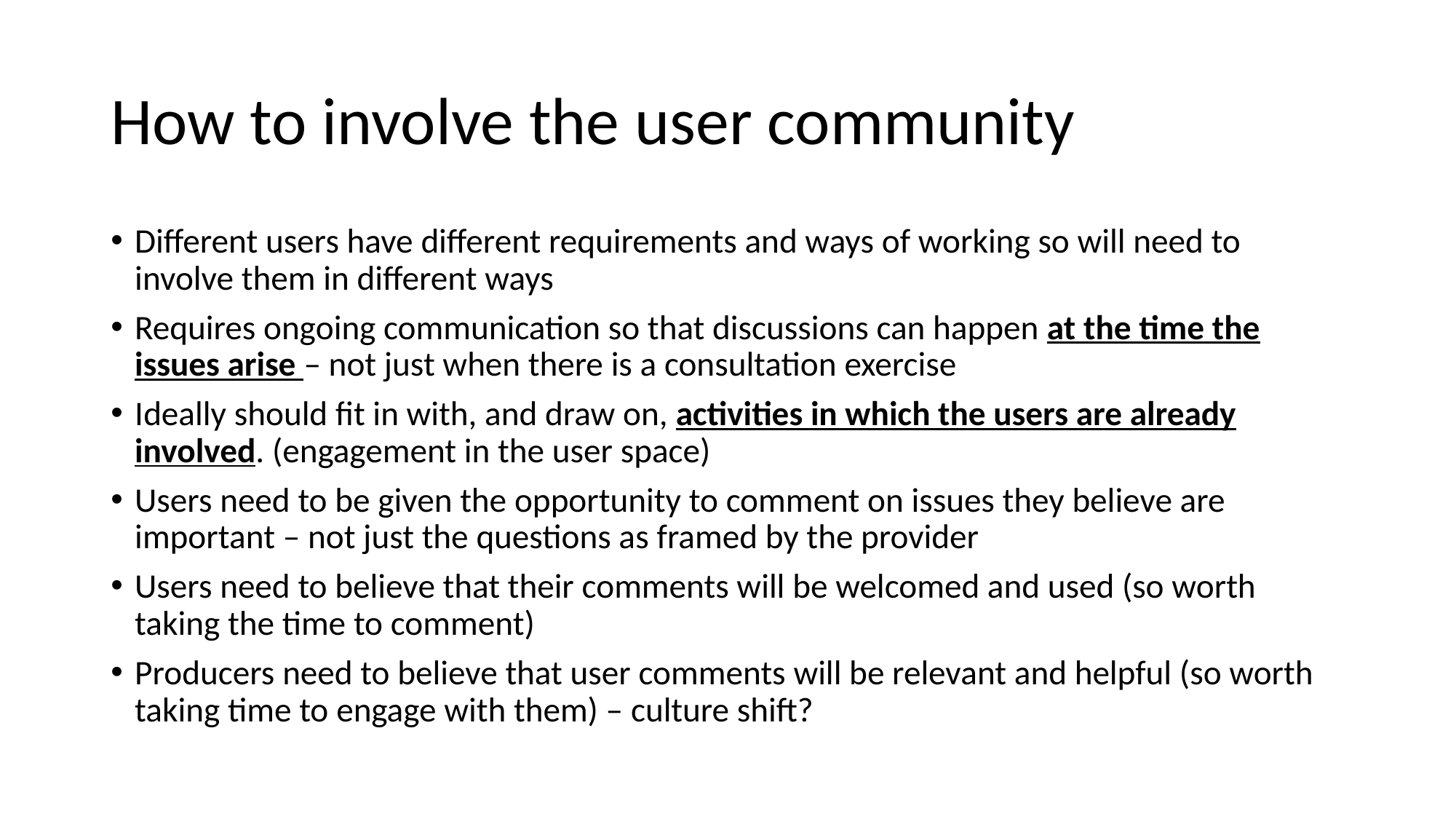

# How to involve the user community
Different users have different requirements and ways of working so will need to involve them in different ways
Requires ongoing communication so that discussions can happen at the time the issues arise – not just when there is a consultation exercise
Ideally should fit in with, and draw on, activities in which the users are already involved. (engagement in the user space)
Users need to be given the opportunity to comment on issues they believe are important – not just the questions as framed by the provider
Users need to believe that their comments will be welcomed and used (so worth taking the time to comment)
Producers need to believe that user comments will be relevant and helpful (so worth taking time to engage with them) – culture shift?